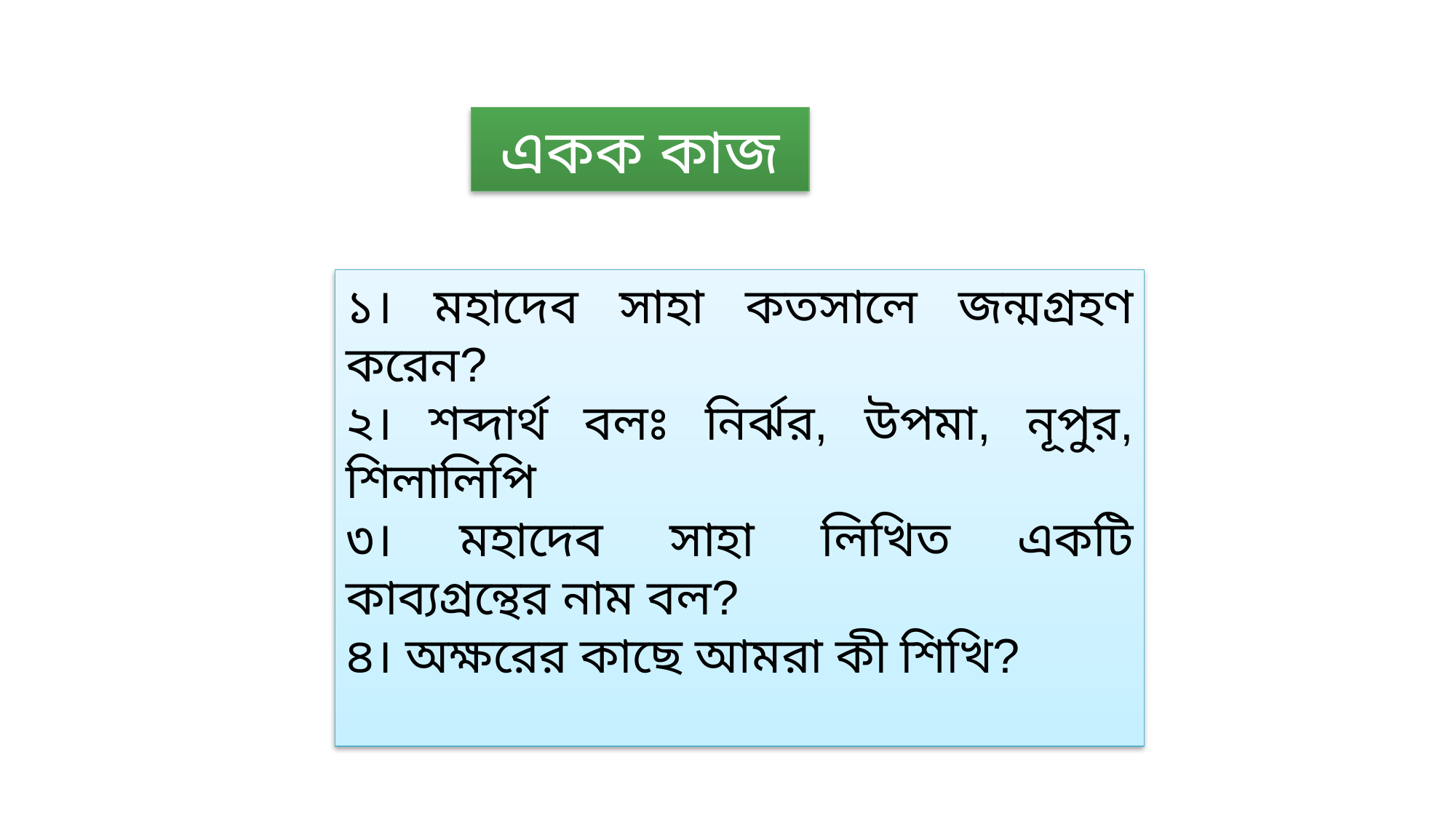

একক কাজ
১। মহাদেব সাহা কতসালে জন্মগ্রহণ করেন?
২। শব্দার্থ বলঃ নির্ঝর, উপমা, নূপুর, শিলালিপি
৩। মহাদেব সাহা লিখিত একটি কাব্যগ্রন্থের নাম বল?
৪। অক্ষরের কাছে আমরা কী শিখি?